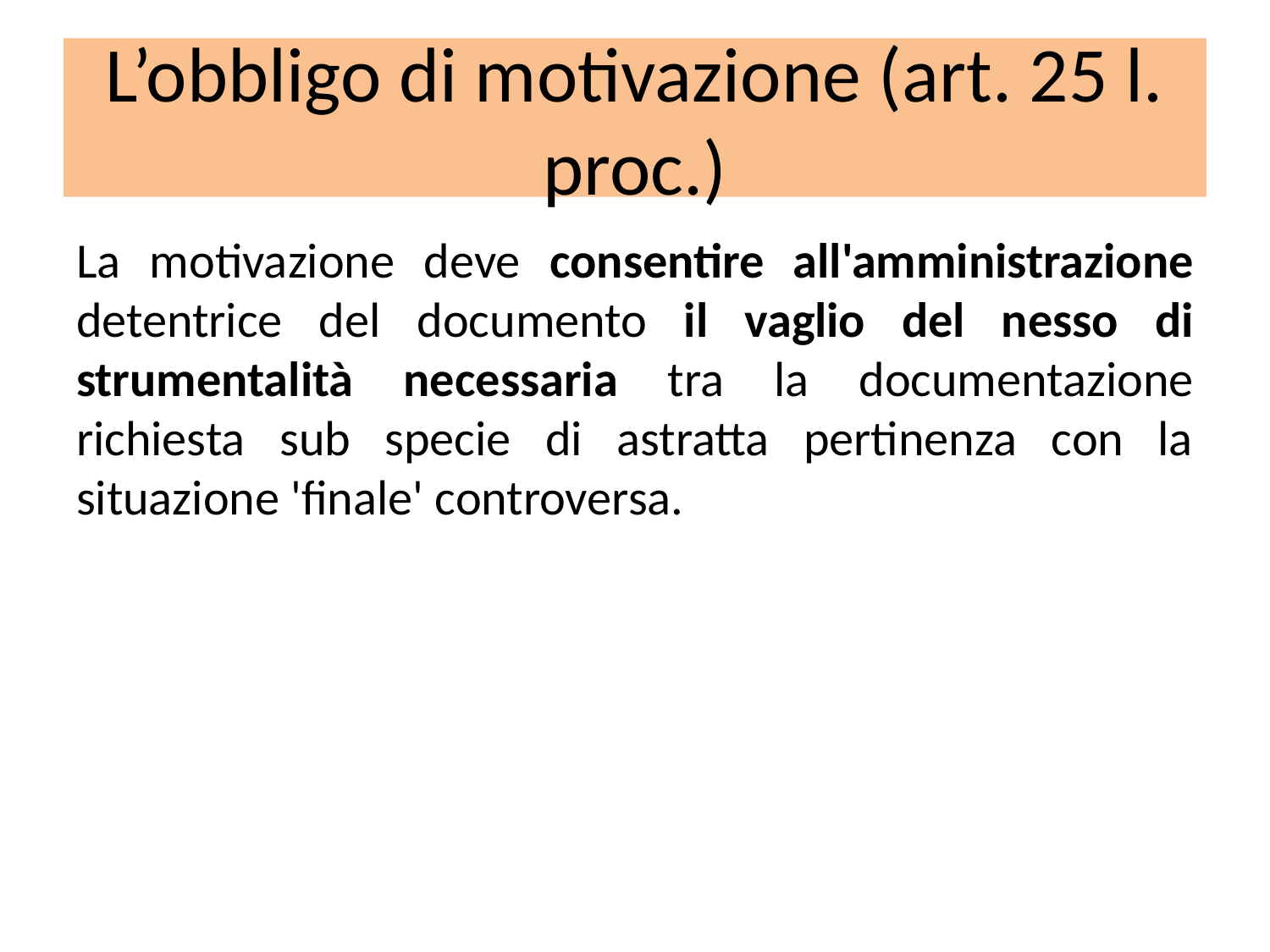

# L’obbligo di motivazione (art. 25 l. proc.)
La motivazione deve consentire all'amministrazione detentrice del documento il vaglio del nesso di strumentalità necessaria tra la documentazione richiesta sub specie di astratta pertinenza con la situazione 'finale' controversa.